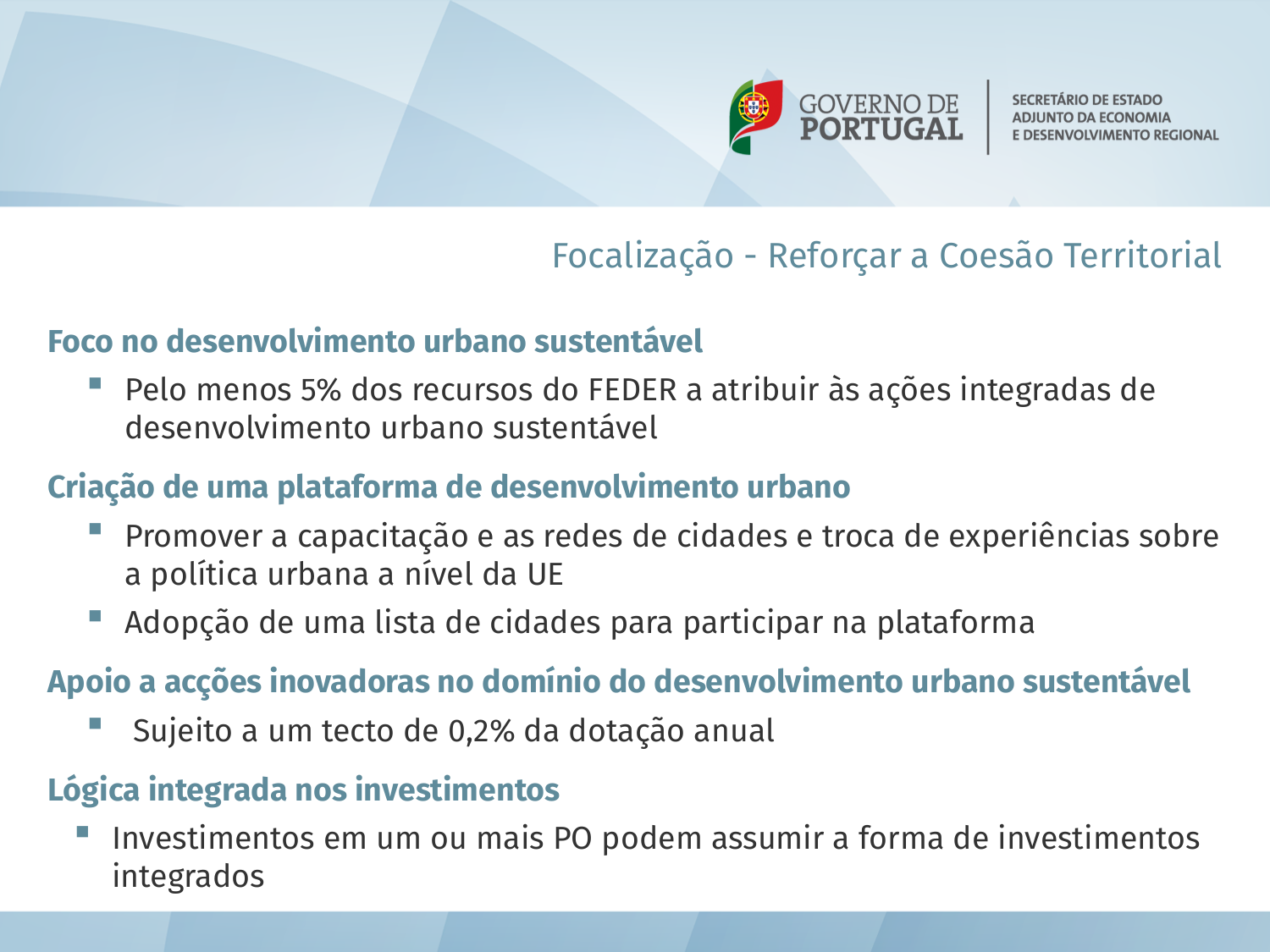

Focalização - Reforçar a Coesão Territorial
Foco no desenvolvimento urbano sustentável
Pelo menos 5% dos recursos do FEDER a atribuir às ações integradas de desenvolvimento urbano sustentável
Criação de uma plataforma de desenvolvimento urbano
Promover a capacitação e as redes de cidades e troca de experiências sobre a política urbana a nível da UE
Adopção de uma lista de cidades para participar na plataforma
Apoio a acções inovadoras no domínio do desenvolvimento urbano sustentável
 Sujeito a um tecto de 0,2% da dotação anual
Lógica integrada nos investimentos
Investimentos em um ou mais PO podem assumir a forma de investimentos integrados